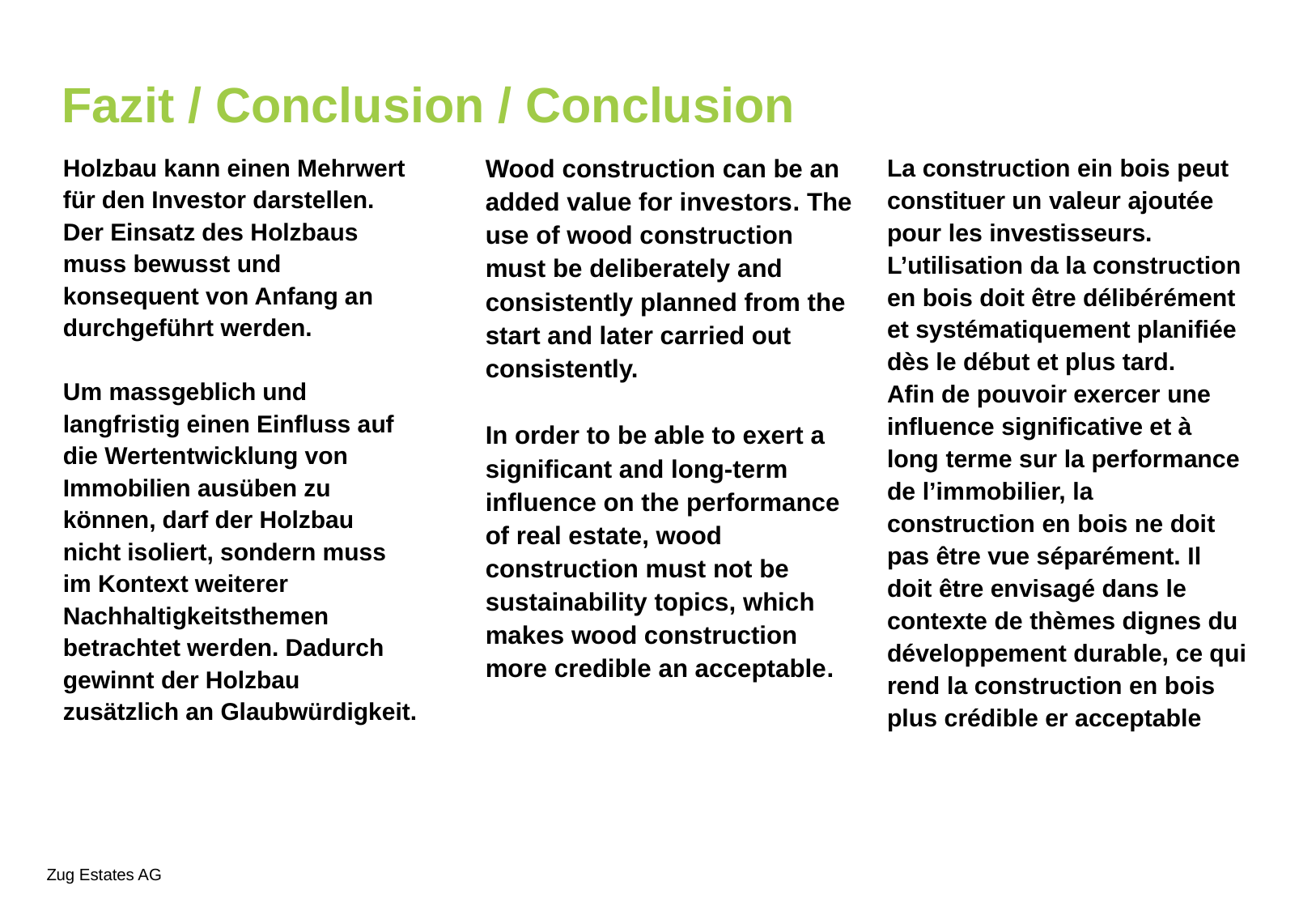

# Fazit / Conclusion / Conclusion
Holzbau kann einen Mehrwert für den Investor darstellen. Der Einsatz des Holzbaus muss bewusst und konsequent von Anfang an durchgeführt werden.

Um massgeblich und langfristig einen Einfluss auf die Wertentwicklung von Immobilien ausüben zu können, darf der Holzbau nicht isoliert, sondern muss im Kontext weiterer Nachhaltigkeitsthemen betrachtet werden. Dadurch gewinnt der Holzbau zusätzlich an Glaubwürdigkeit.
Wood construction can be an added value for investors. The use of wood construction must be deliberately and consistently planned from the start and later carried out consistently.
In order to be able to exert a significant and long-term influence on the performance of real estate, wood construction must not be sustainability topics, which makes wood construction more credible an acceptable.
La construction ein bois peut constituer un valeur ajoutée pour les investisseurs. L’utilisation da la construction en bois doit être délibérément et systématiquement planifiée dès le début et plus tard.
Afin de pouvoir exercer une influence significative et à long terme sur la performance de l’immobilier, la  construction en bois ne doit pas être vue séparément. Il doit être envisagé dans le contexte de thèmes dignes du développement durable, ce qui rend la construction en bois plus crédible er acceptable
Zug Estates AG